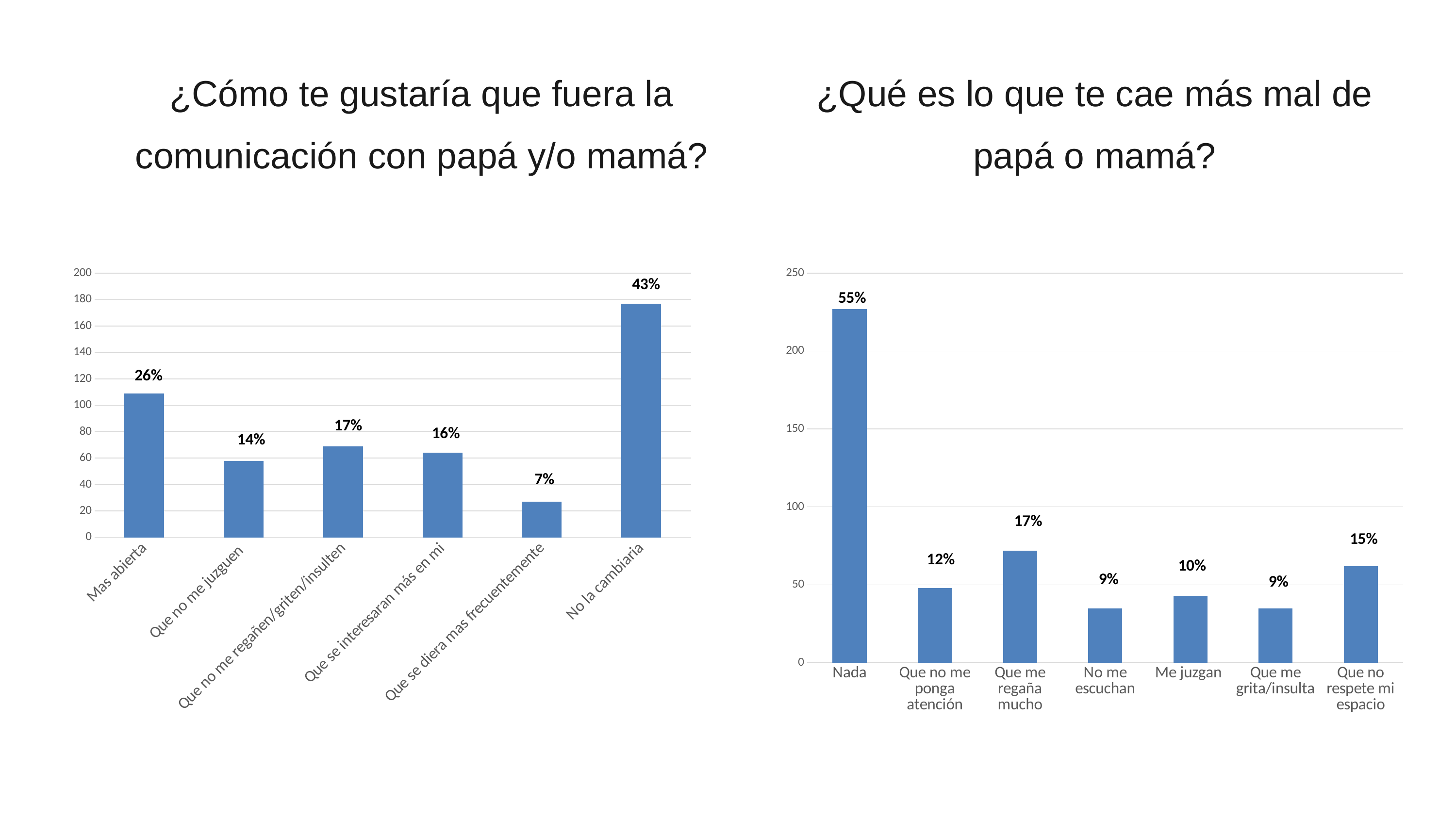

¿Cómo te gustarí­a que fuera la comunicación con papá y/o mamá?
¿Qué es lo que te cae más mal de papá o mamá?

### Chart

| Category | Columna3 | Columna1 | Columna2 |
|---|---|---|---|
| Mas abierta | 109.0 | None | None |
| Que no me juzguen  | 58.0 | None | None |
| Que no me regañen/griten/insulten | 69.0 | None | None |
| Que se interesaran más en mi | 64.0 | None | None |
| Que se diera mas frecuentemente | 27.0 | None | None |
| No la cambiaria | 177.0 | None | None |

### Chart

| Category | Columna3 | Columna1 | Columna2 |
|---|---|---|---|
| Nada | 227.0 | None | None |
| Que no me ponga atención | 48.0 | None | None |
| Que me regaña mucho | 72.0 | None | None |
| No me escuchan | 35.0 | None | None |
| Me juzgan  | 43.0 | None | None |
| Que me grita/insulta | 35.0 | None | None |
| Que no respete mi espacio | 62.0 | None | None |
43%
55%
26%
17%
16%
14%
7%
17%
15%
12%
10%
9%
9%